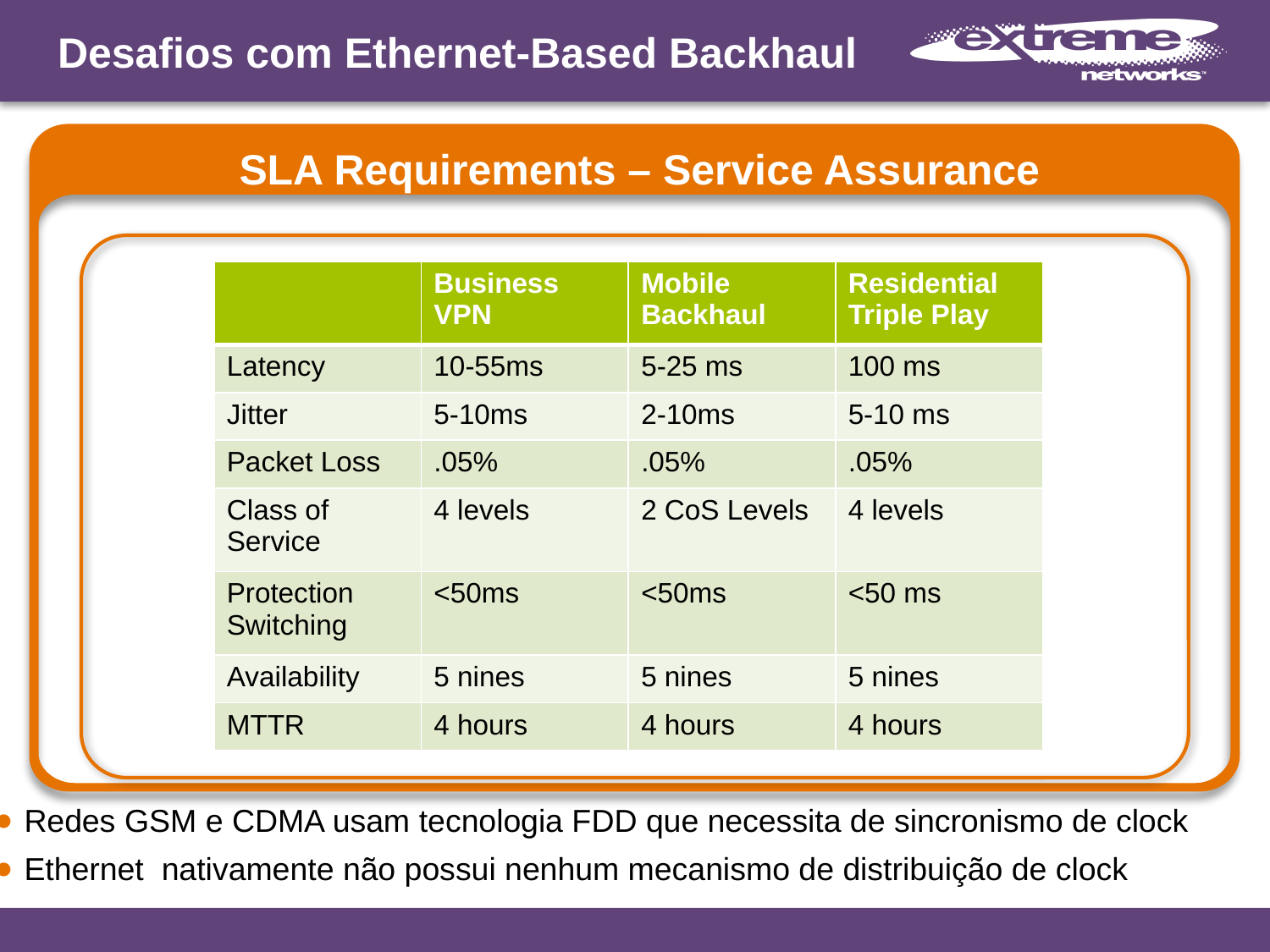

# Desafios com Ethernet-Based Backhaul

SLA Requirements – Service Assurance

|  | Business VPN | Mobile Backhaul | Residential Triple Play |
| --- | --- | --- | --- |
| Latency | 10-55ms | 5-25 ms | 100 ms |
| Jitter | 5-10ms | 2-10ms | 5-10 ms |
| Packet Loss | .05% | .05% | .05% |
| Class of Service | 4 levels | 2 CoS Levels | 4 levels |
| Protection Switching | <50ms | <50ms | <50 ms |
| Availability | 5 nines | 5 nines | 5 nines |
| MTTR | 4 hours | 4 hours | 4 hours |
Redes GSM e CDMA usam tecnologia FDD que necessita de sincronismo de clock
Ethernet  nativamente não possui nenhum mecanismo de distribuição de clock